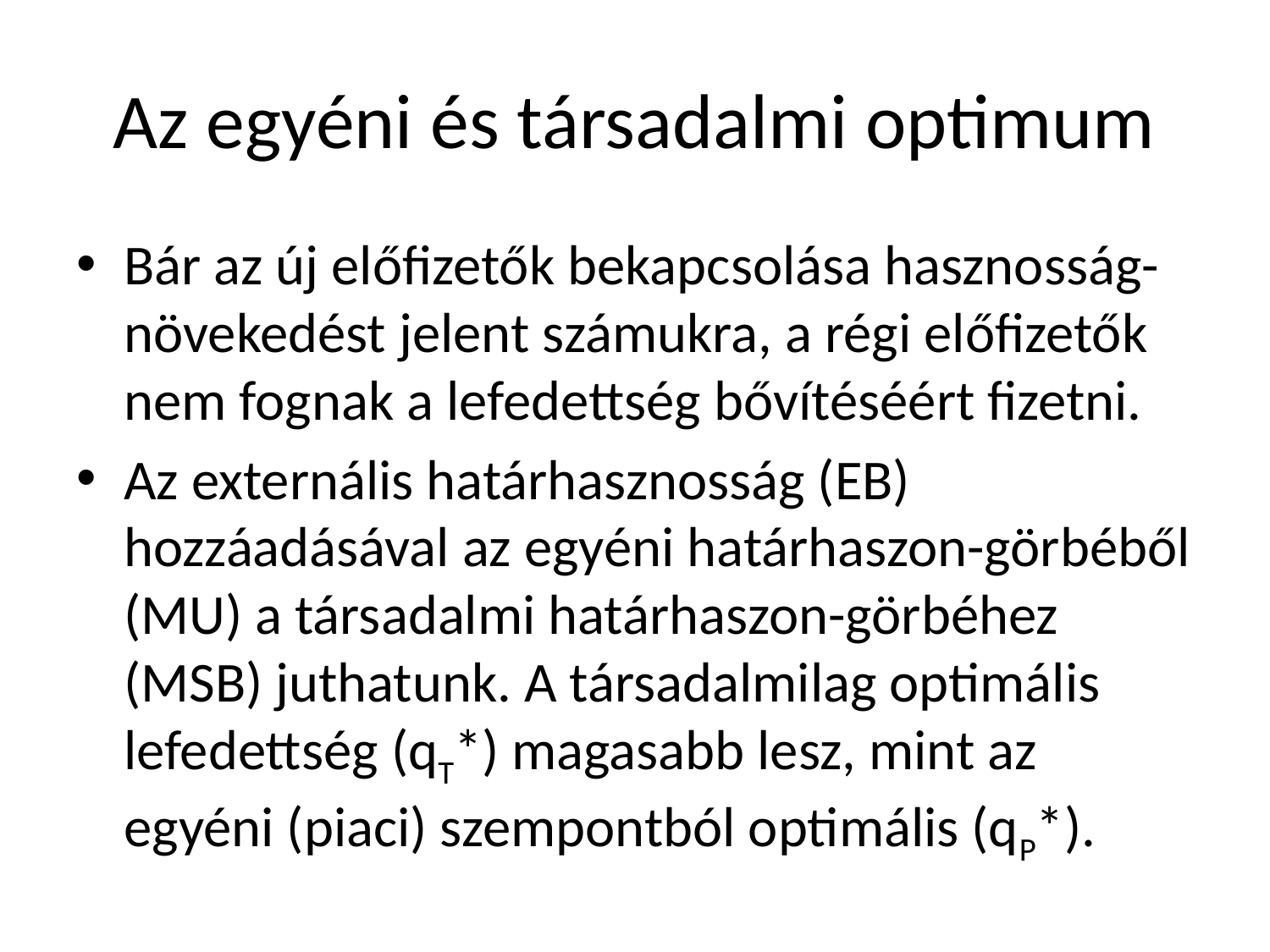

# Az egyéni és társadalmi optimum
Bár az új előfizetők bekapcsolása hasznosság-növekedést jelent számukra, a régi előfizetők nem fognak a lefedettség bővítéséért fizetni.
Az externális határhasznosság (EB) hozzáadásával az egyéni határhaszon-görbéből (MU) a társadalmi határhaszon-görbéhez (MSB) juthatunk. A társadalmilag optimális lefedettség (qT*) magasabb lesz, mint az egyéni (piaci) szempontból optimális (qP*).